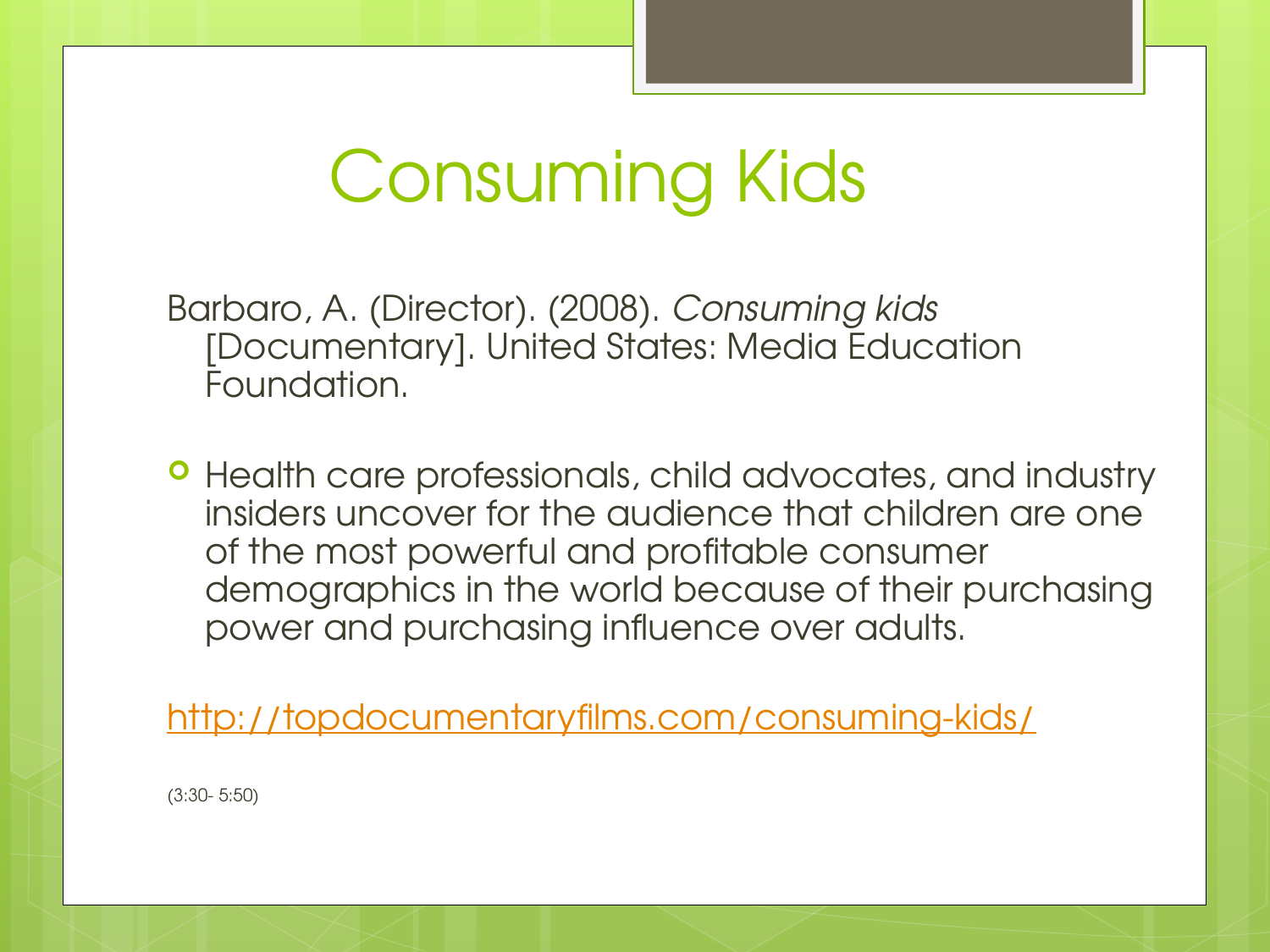

# Consuming Kids
Barbaro, A. (Director). (2008). Consuming kids [Documentary]. United States: Media Education Foundation.

Health care professionals, child advocates, and industry insiders uncover for the audience that children are one of the most powerful and profitable consumer demographics in the world because of their purchasing power and purchasing influence over adults.

http://topdocumentaryfilms.com/consuming-kids/

(3:30- 5:50)